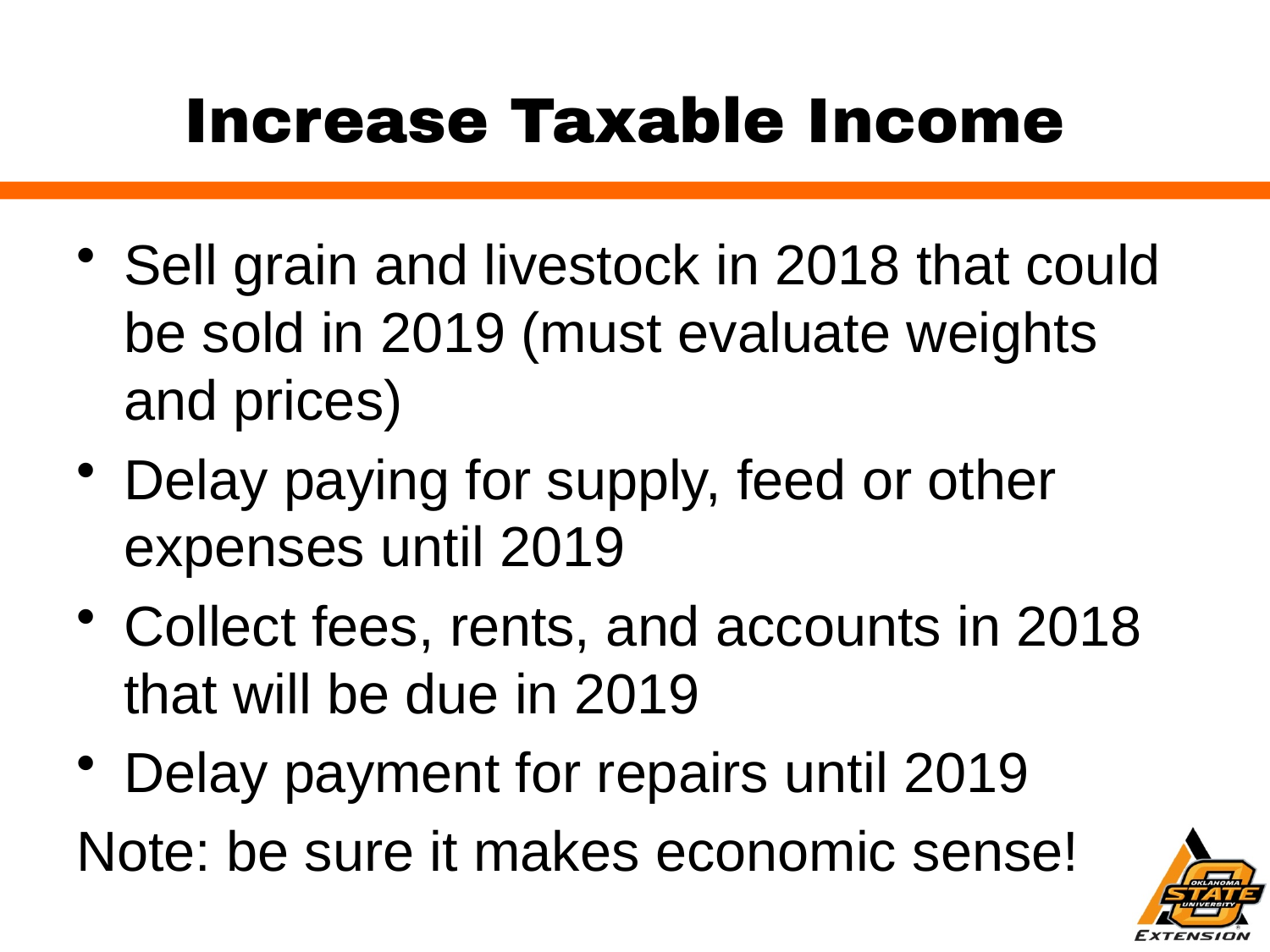

# Increase Taxable Income
Sell grain and livestock in 2018 that could be sold in 2019 (must evaluate weights and prices)
Delay paying for supply, feed or other expenses until 2019
Collect fees, rents, and accounts in 2018 that will be due in 2019
Delay payment for repairs until 2019
Note: be sure it makes economic sense!